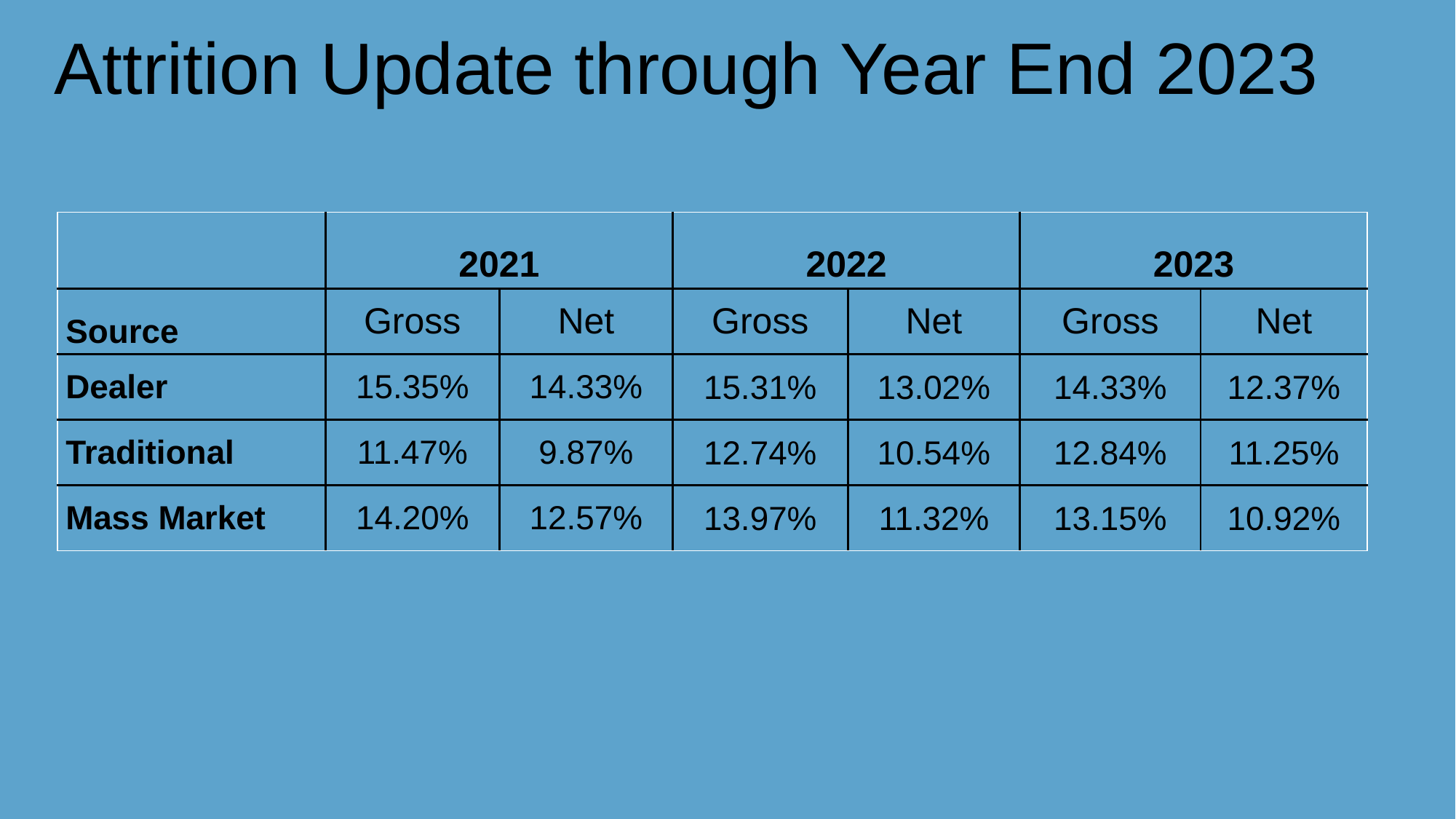

# Attrition Update through Year End 2023
|  | 2021 |  | 2022 |  | 2023 |  |
| --- | --- | --- | --- | --- | --- | --- |
| Source | Gross | Net | Gross | Net | Gross | Net |
| Dealer | 15.35% | 14.33% | 15.31% | 13.02% | 14.33% | 12.37% |
| Traditional | 11.47% | 9.87% | 12.74% | 10.54% | 12.84% | 11.25% |
| Mass Market | 14.20% | 12.57% | 13.97% | 11.32% | 13.15% | 10.92% |